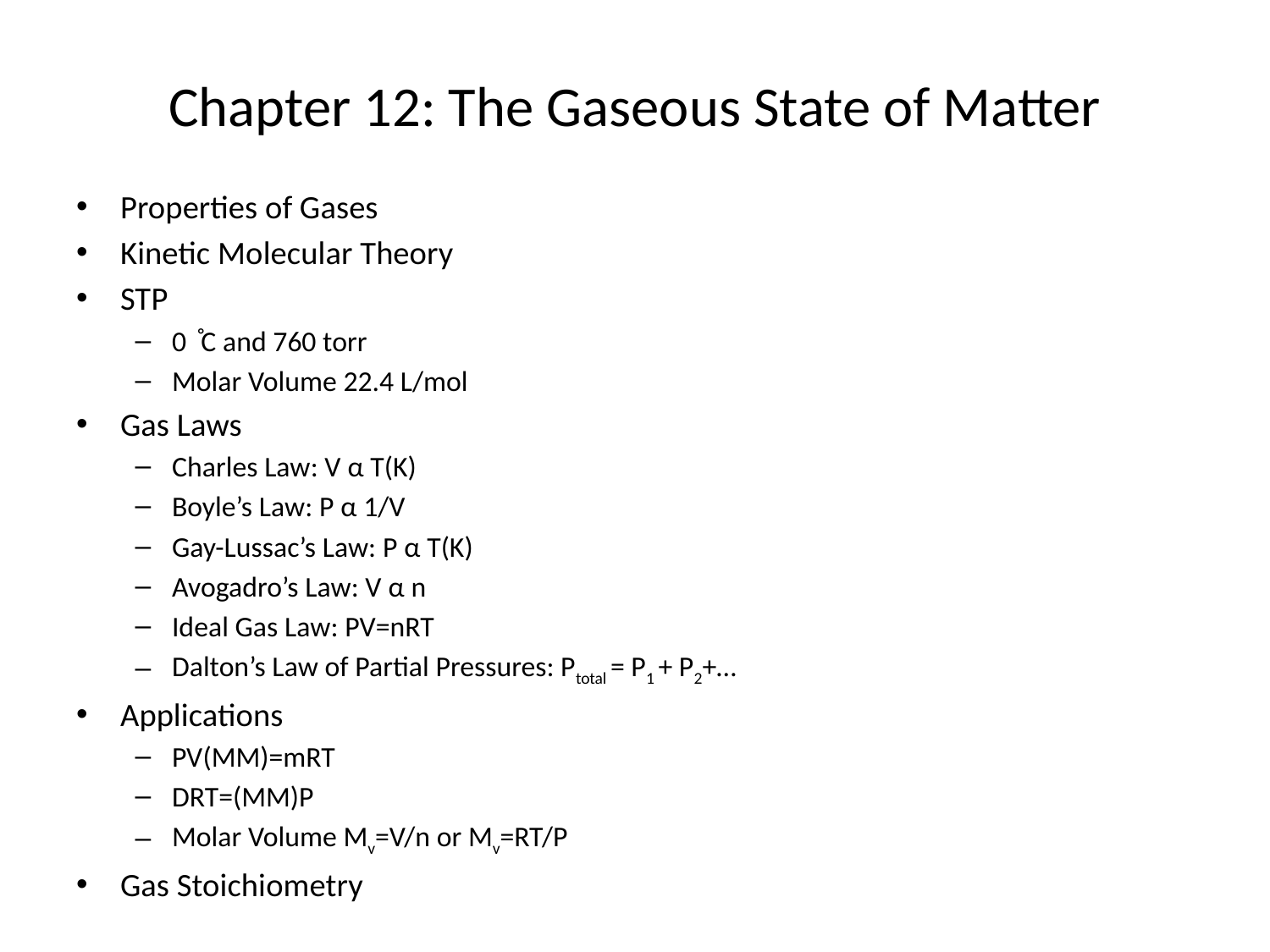

# Chapter 12: The Gaseous State of Matter
Properties of Gases
Kinetic Molecular Theory
STP
0  ̊C and 760 torr
Molar Volume 22.4 L/mol
Gas Laws
Charles Law: V α T(K)
Boyle’s Law: P α 1/V
Gay-Lussac’s Law: P α T(K)
Avogadro’s Law: V α n
Ideal Gas Law: PV=nRT
Dalton’s Law of Partial Pressures: Ptotal = P1 + P2+…
Applications
PV(MM)=mRT
DRT=(MM)P
Molar Volume Mv=V/n or Mv=RT/P
Gas Stoichiometry